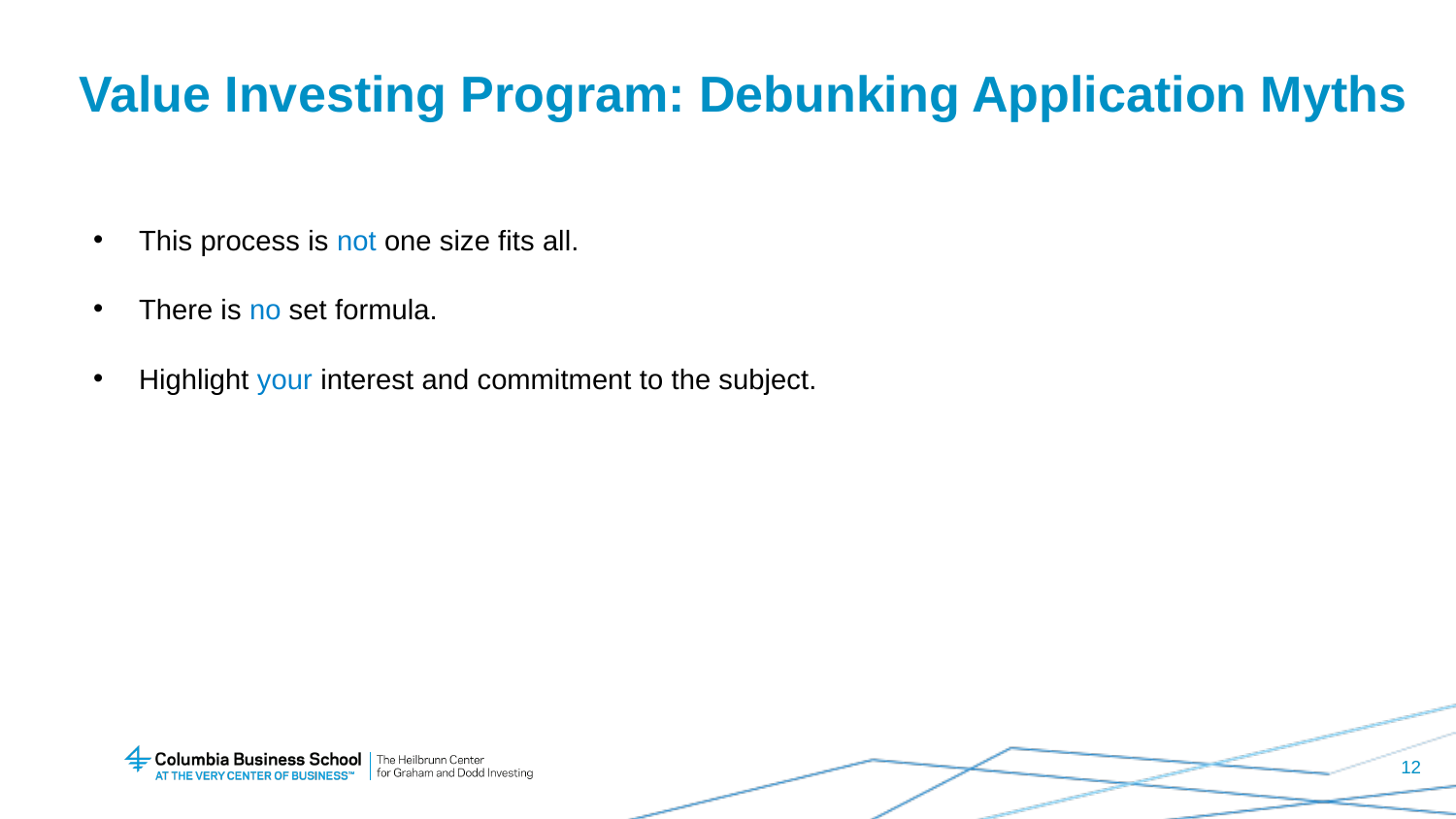

# Value Investing Program: Debunking Application Myths
This process is not one size fits all.
There is no set formula.
Highlight your interest and commitment to the subject.
12